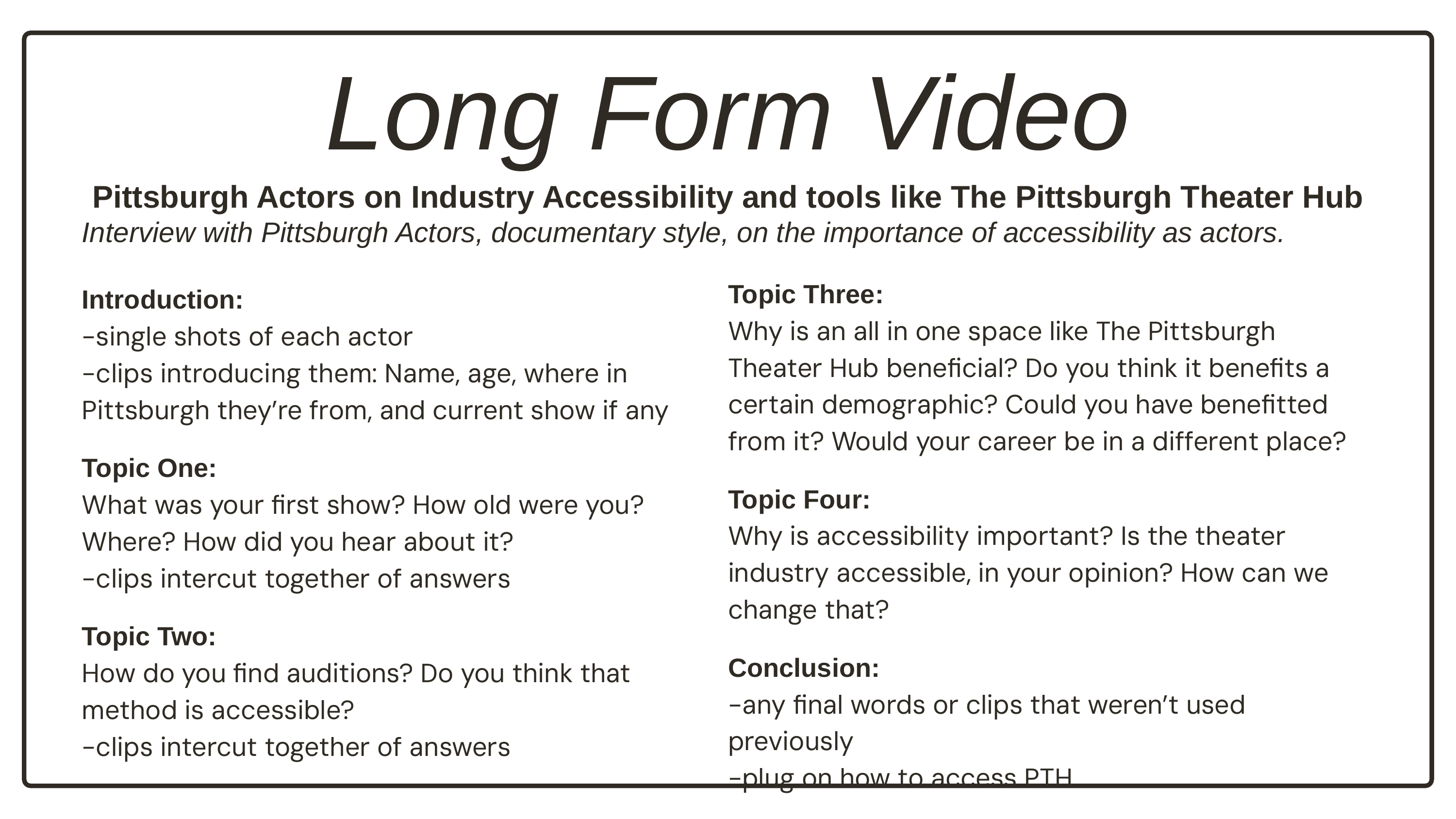

Long Form Video
Pittsburgh Actors on Industry Accessibility and tools like The Pittsburgh Theater Hub
Interview with Pittsburgh Actors, documentary style, on the importance of accessibility as actors.
Topic Three:
Why is an all in one space like The Pittsburgh Theater Hub beneficial? Do you think it benefits a certain demographic? Could you have benefitted from it? Would your career be in a different place?

Topic Four:
Why is accessibility important? Is the theater industry accessible, in your opinion? How can we change that?

Conclusion:
-any final words or clips that weren’t used previously
-plug on how to access PTH

Introduction:
-single shots of each actor
-clips introducing them: Name, age, where in Pittsburgh they’re from, and current show if any

Topic One:
What was your first show? How old were you? Where? How did you hear about it?
-clips intercut together of answers

Topic Two:
How do you find auditions? Do you think that
method is accessible?
-clips intercut together of answers